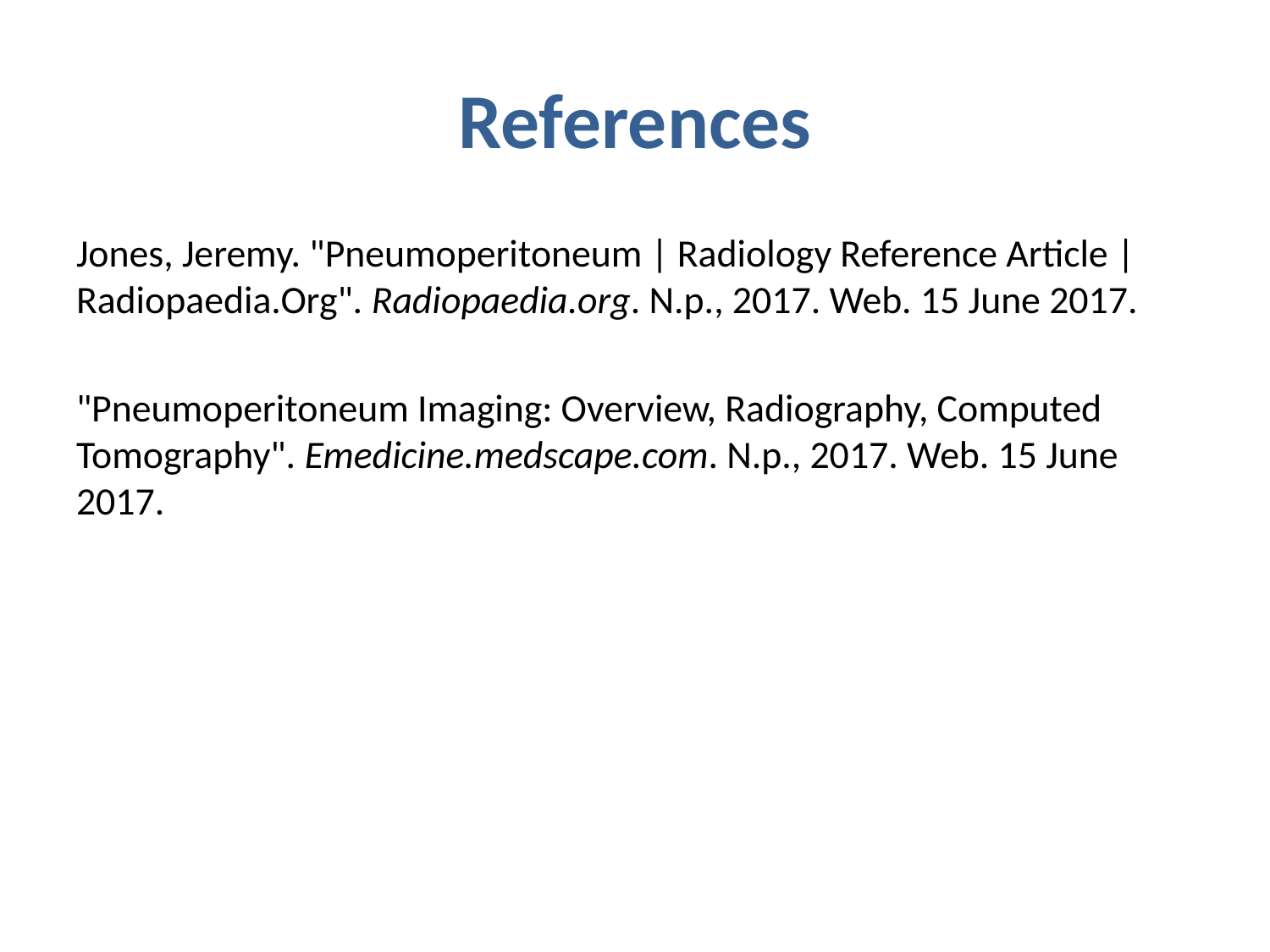

# References
Jones, Jeremy. "Pneumoperitoneum | Radiology Reference Article | Radiopaedia.Org". Radiopaedia.org. N.p., 2017. Web. 15 June 2017.

"Pneumoperitoneum Imaging: Overview, Radiography, Computed Tomography". Emedicine.medscape.com. N.p., 2017. Web. 15 June 2017.